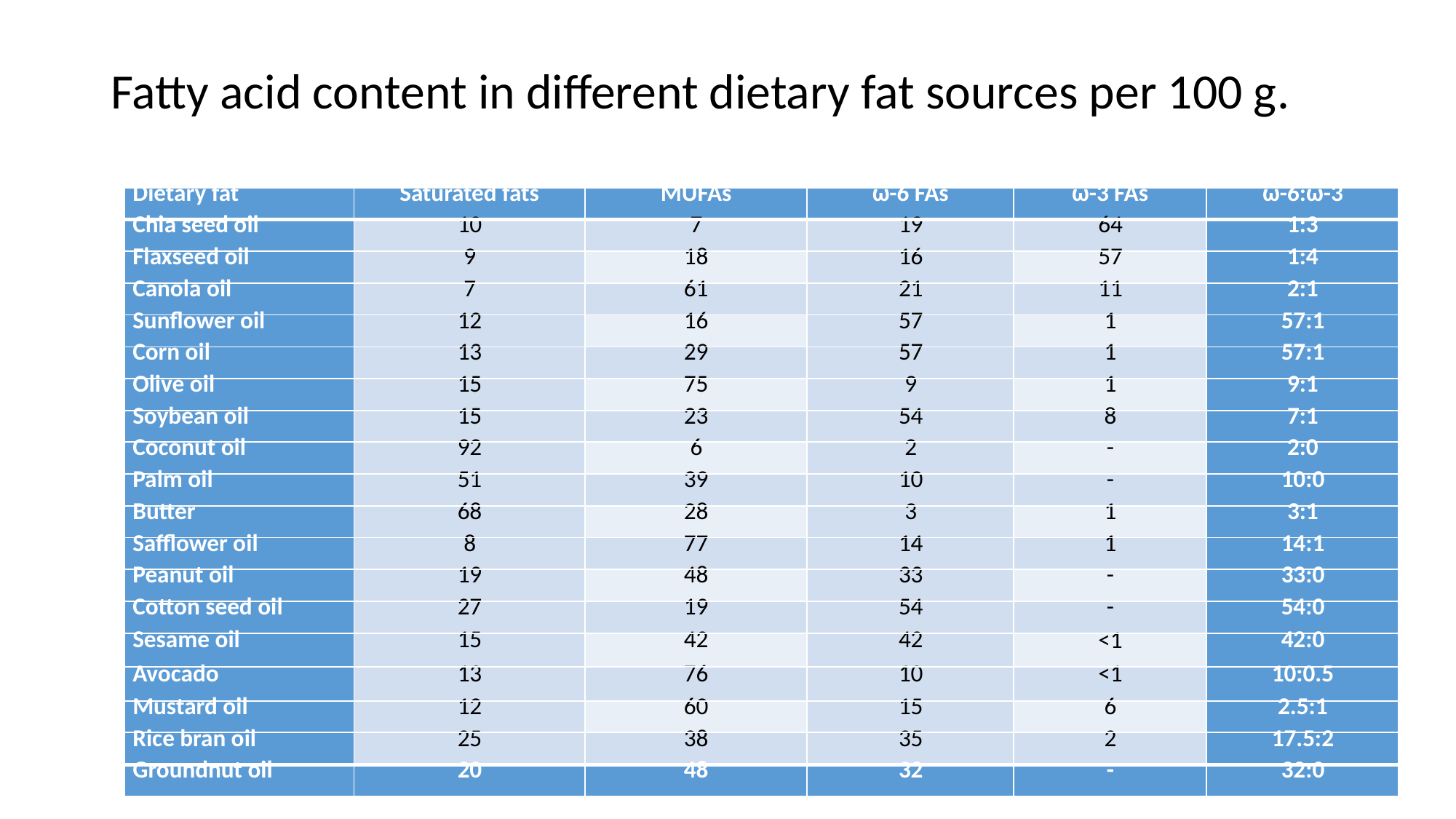

# Fatty acid content in different dietary fat sources per 100 g.
| Dietary fat | Saturated fats | MUFAs | ω-6 FAs | ω-3 FAs | ω-6:ω-3 |
| --- | --- | --- | --- | --- | --- |
| Chia seed oil | 10 | 7 | 19 | 64 | 1:3 |
| Flaxseed oil | 9 | 18 | 16 | 57 | 1:4 |
| Canola oil | 7 | 61 | 21 | 11 | 2:1 |
| Sunflower oil | 12 | 16 | 57 | 1 | 57:1 |
| Corn oil | 13 | 29 | 57 | 1 | 57:1 |
| Olive oil | 15 | 75 | 9 | 1 | 9:1 |
| Soybean oil | 15 | 23 | 54 | 8 | 7:1 |
| Coconut oil | 92 | 6 | 2 | - | 2:0 |
| Palm oil | 51 | 39 | 10 | - | 10:0 |
| Butter | 68 | 28 | 3 | 1 | 3:1 |
| Safflower oil | 8 | 77 | 14 | 1 | 14:1 |
| Peanut oil | 19 | 48 | 33 | - | 33:0 |
| Cotton seed oil | 27 | 19 | 54 | - | 54:0 |
| Sesame oil | 15 | 42 | 42 | <1 | 42:0 |
| Avocado | 13 | 76 | 10 | <1 | 10:0.5 |
| Mustard oil | 12 | 60 | 15 | 6 | 2.5:1 |
| Rice bran oil | 25 | 38 | 35 | 2 | 17.5:2 |
| Groundnut oil | 20 | 48 | 32 | - | 32:0 |